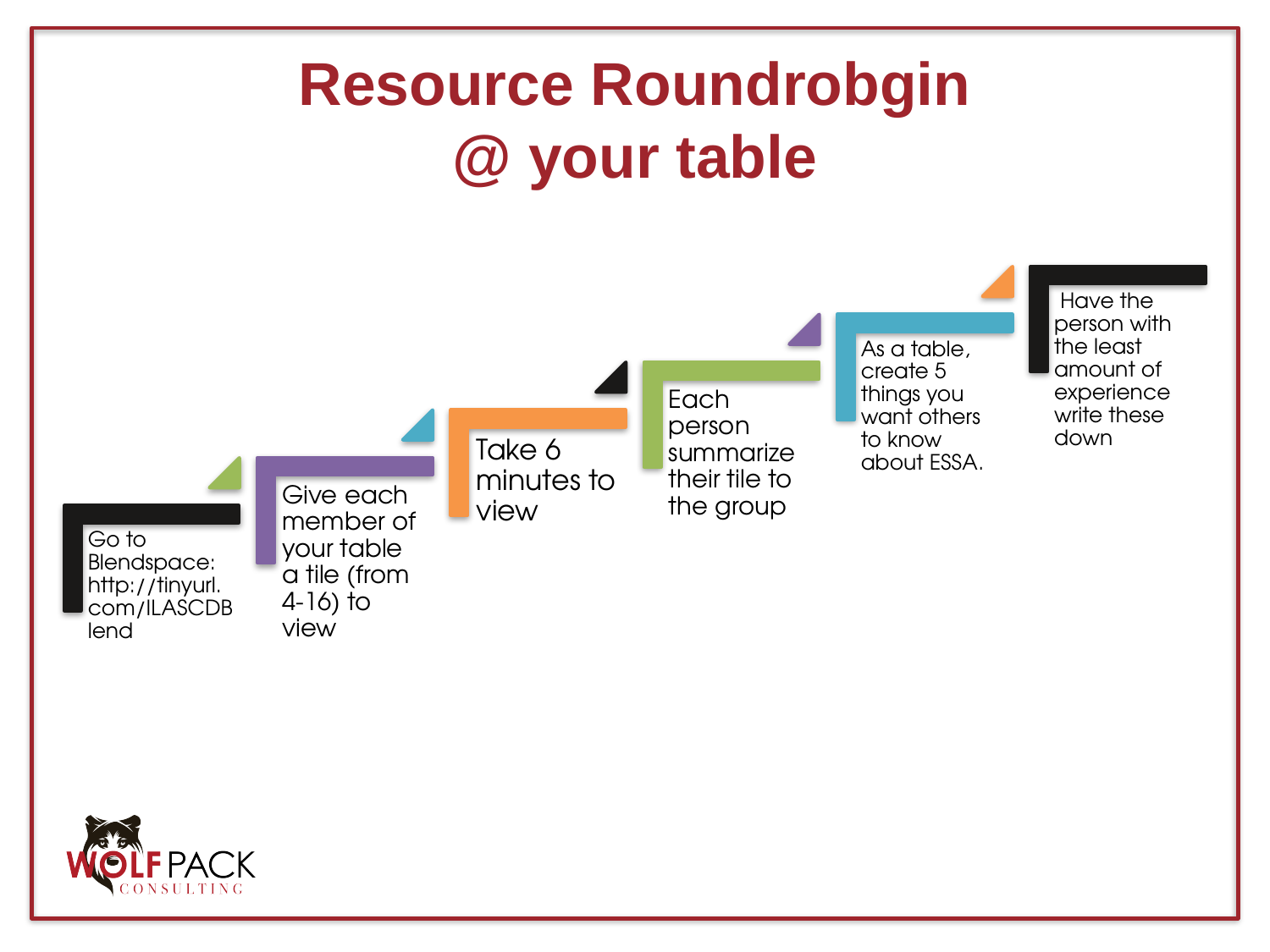

# Resource Roundrobgin @ your table
Go to Blendspace: http://tinyurl.com/ILASCDBlend
Give each member of your table a tile (from 4-16) to view
Take 6 minutes to view
Each person summarize their tile to the group
As a table, create 5 things you want others to know about ESSA.
 Have the person with the least amount of experience write these down